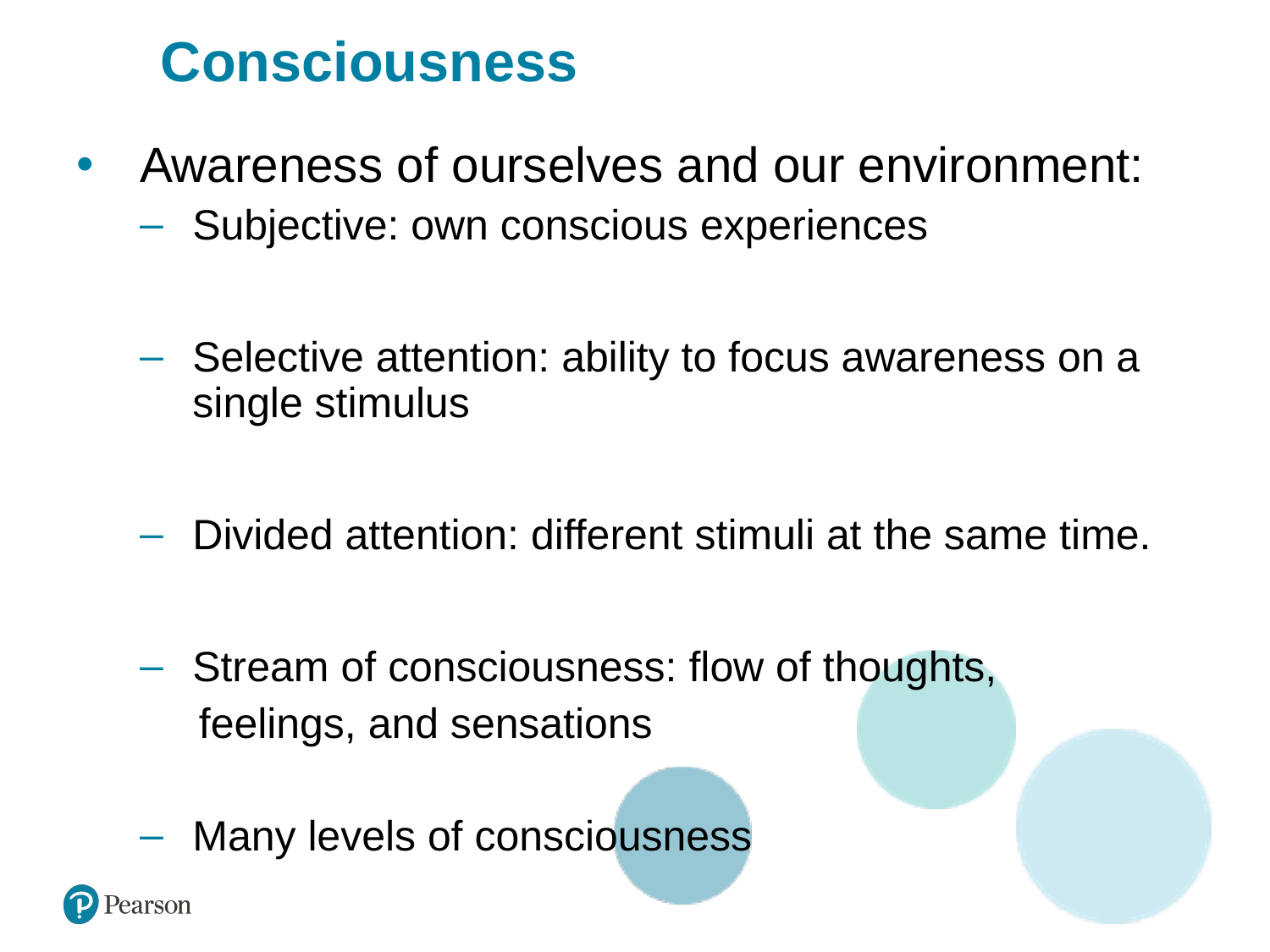

# Consciousness
Awareness of ourselves and our environment:
Subjective: own conscious experiences

Selective attention: ability to focus awareness on a single stimulus

Divided attention: different stimuli at the same time.

Stream of consciousness: flow of thoughts,
     feelings, and sensations

Many levels of consciousness